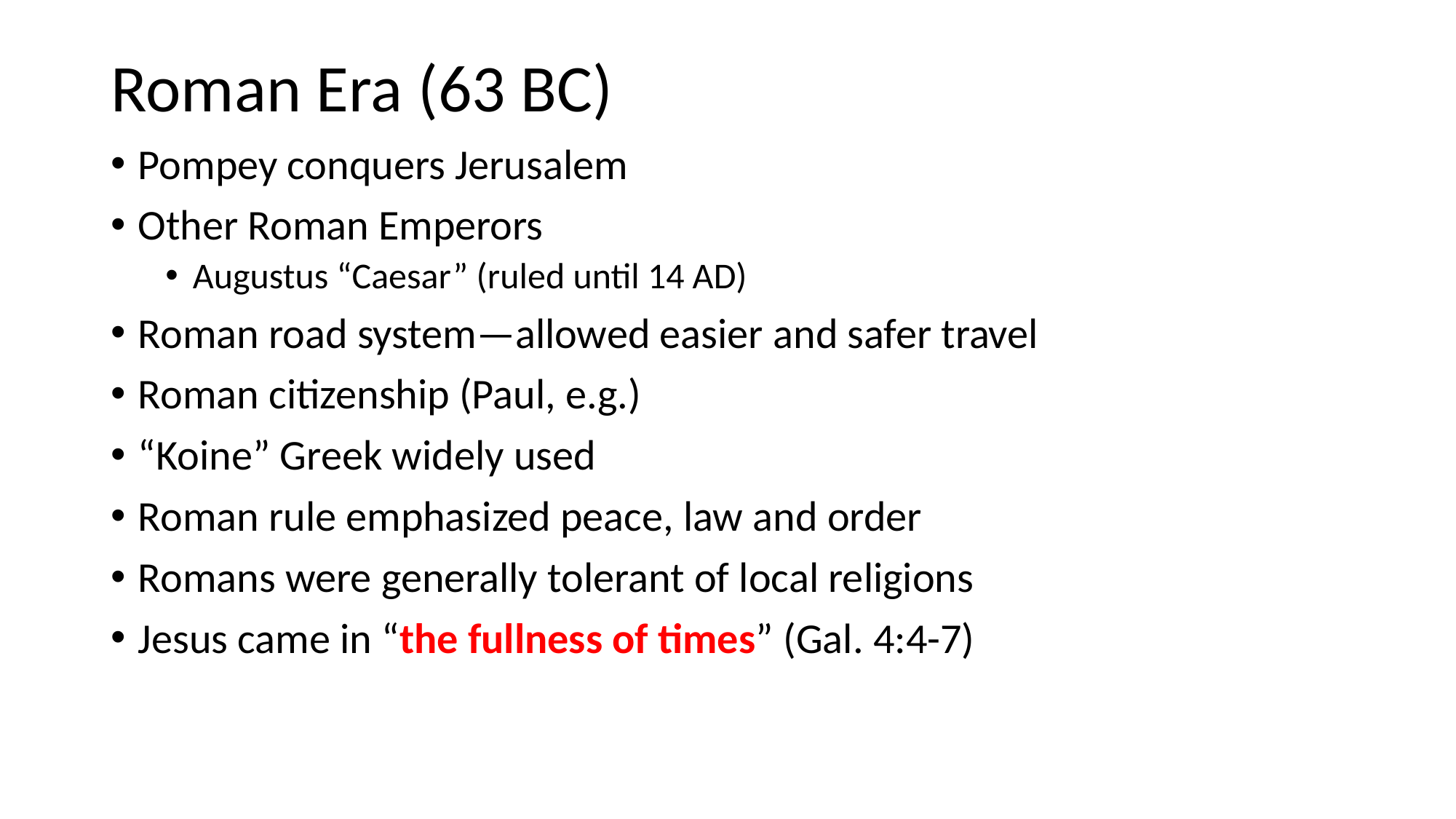

# Roman Era (63 BC)
Pompey conquers Jerusalem
Other Roman Emperors
Augustus “Caesar” (ruled until 14 AD)
Roman road system—allowed easier and safer travel
Roman citizenship (Paul, e.g.)
“Koine” Greek widely used
Roman rule emphasized peace, law and order
Romans were generally tolerant of local religions
Jesus came in “the fullness of times” (Gal. 4:4-7)